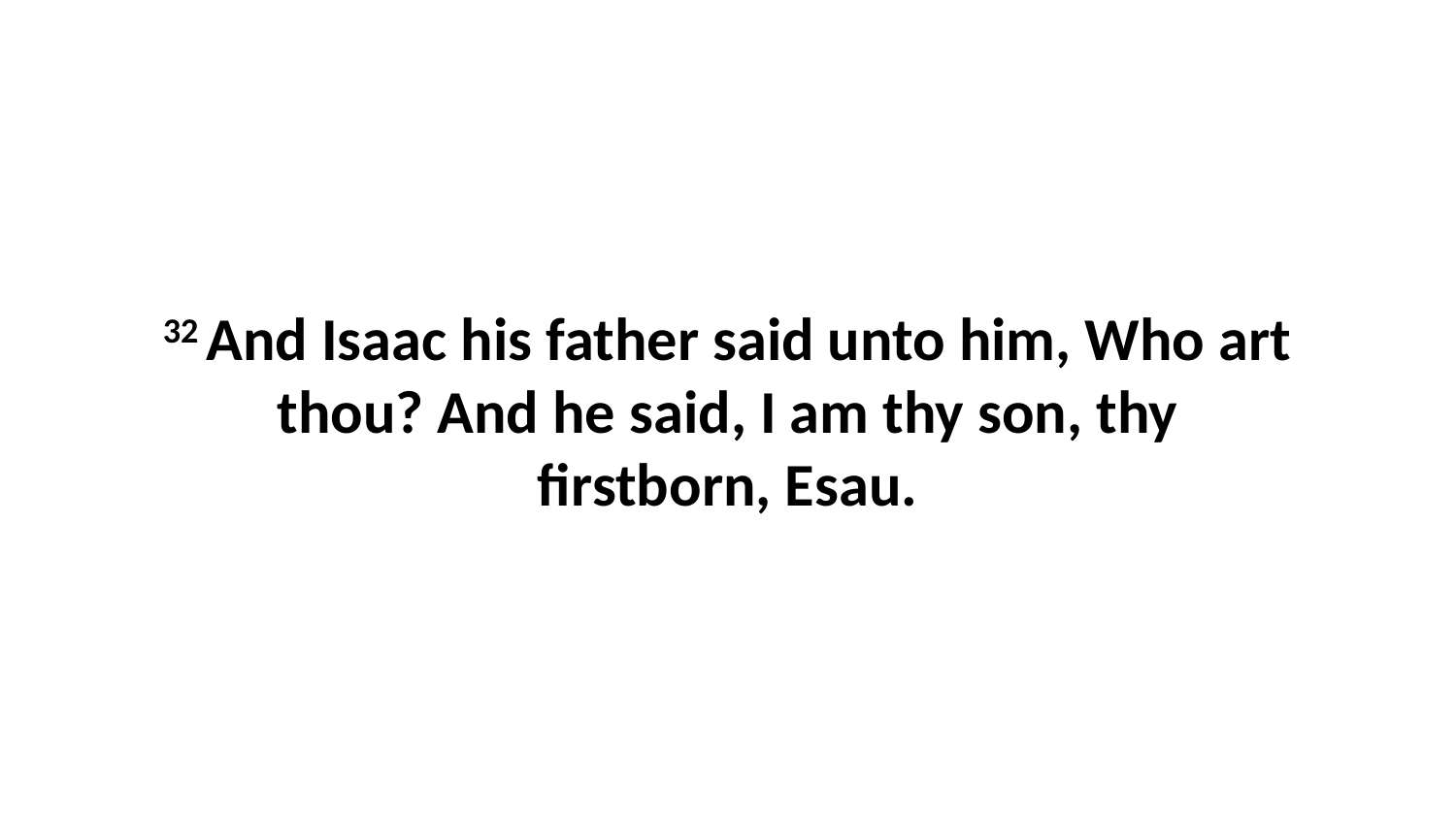

32 And Isaac his father said unto him, Who art thou? And he said, I am thy son, thy firstborn, Esau.